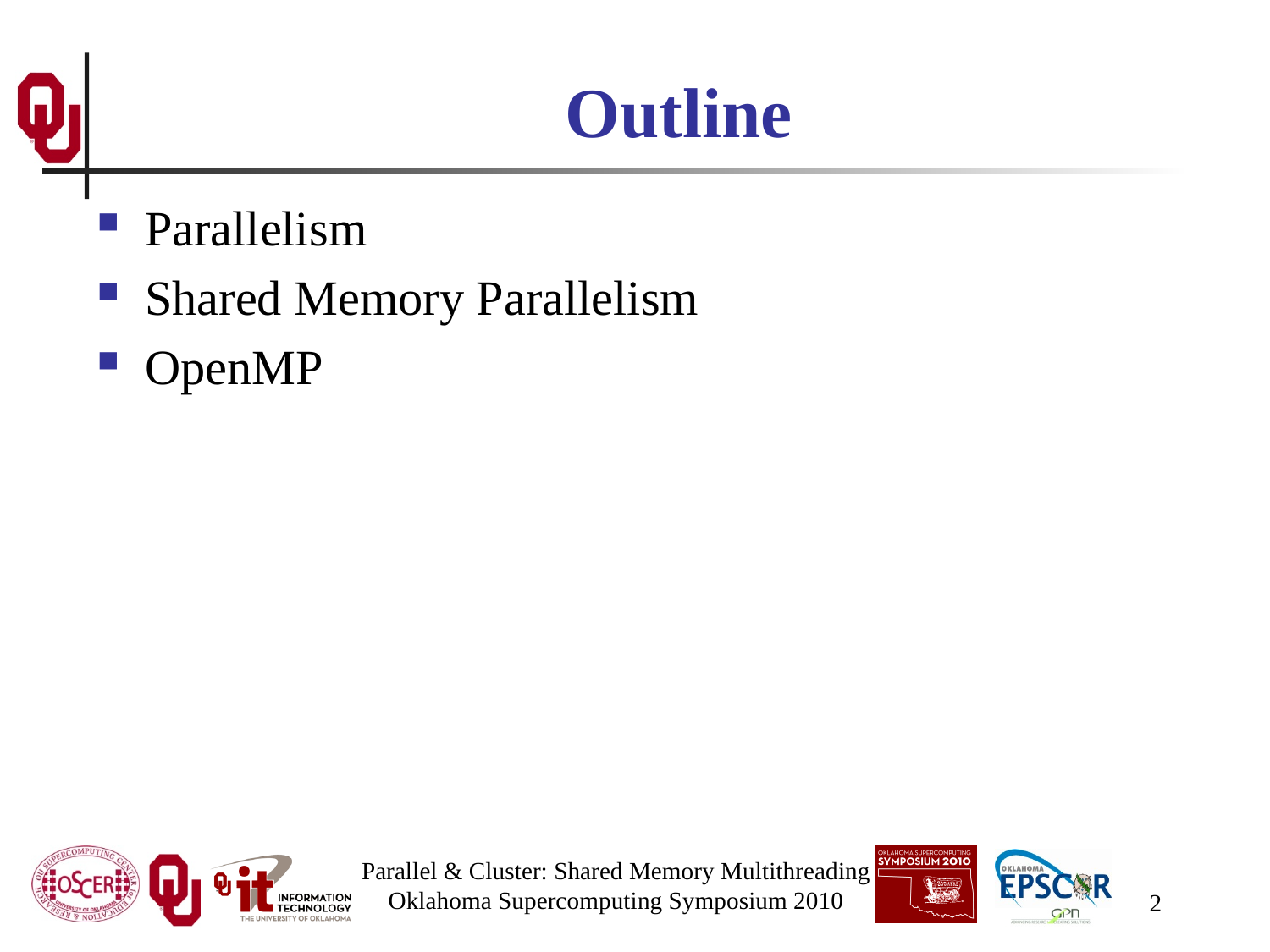

# Outline
Parallelism
Shared Memory Parallelism
OpenMP
Parallel & Cluster: Shared Memory Multithreading
Oklahoma Supercomputing Symposium 2010
2